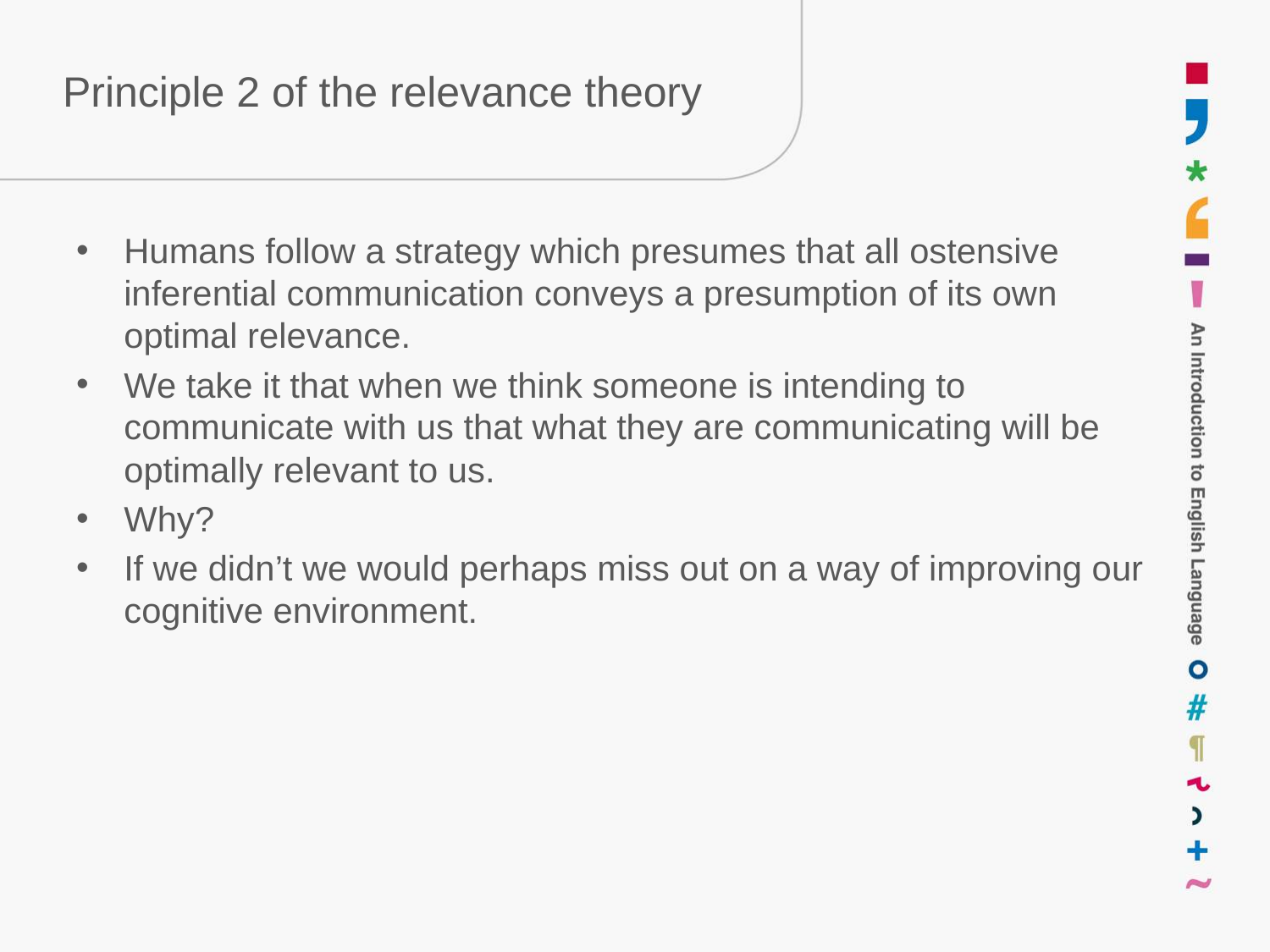

# Principle 2 of the relevance theory
Humans follow a strategy which presumes that all ostensive inferential communication conveys a presumption of its own optimal relevance.
We take it that when we think someone is intending to communicate with us that what they are communicating will be optimally relevant to us.
Why?
If we didn’t we would perhaps miss out on a way of improving our cognitive environment.